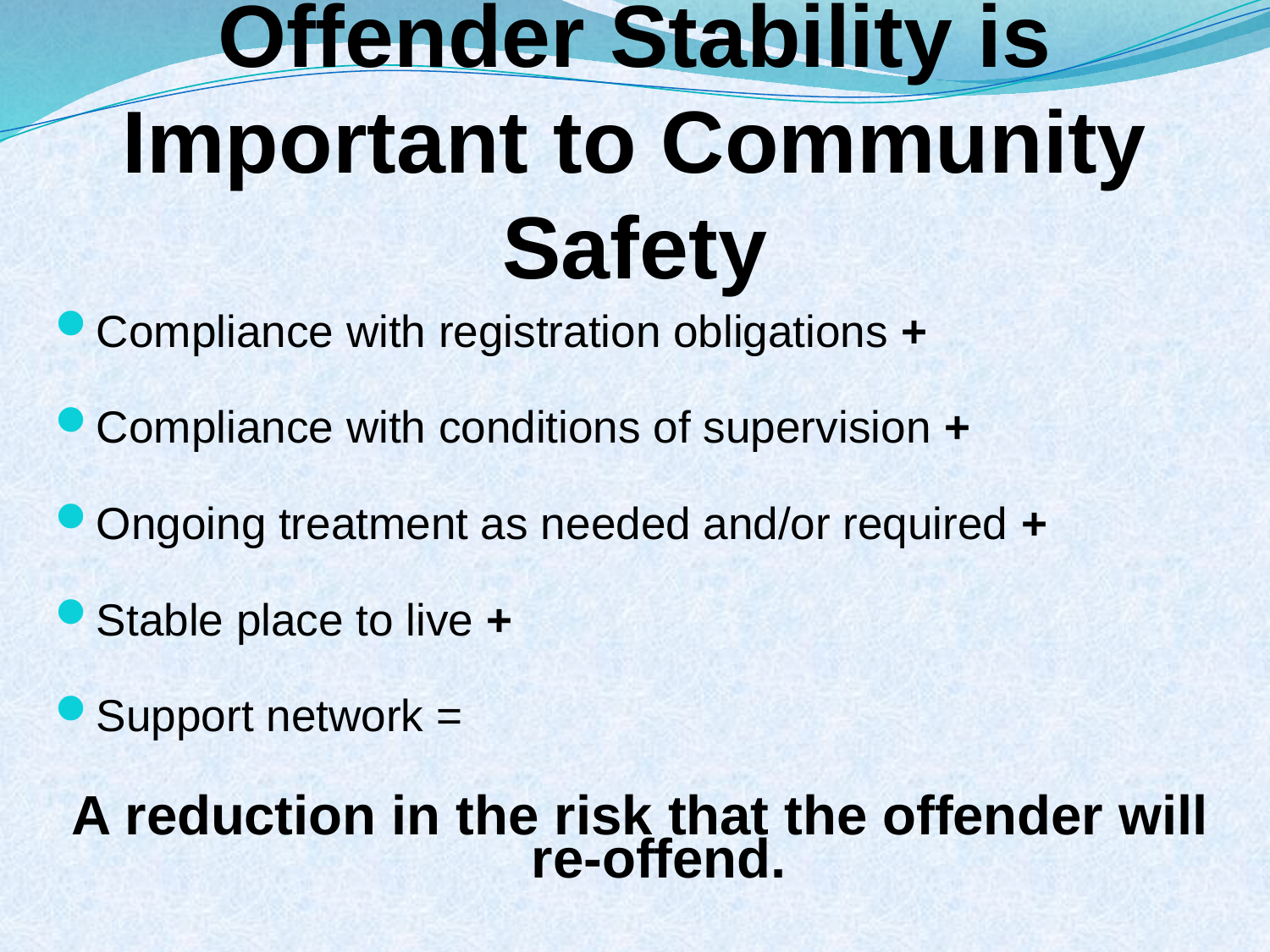

# Offender Stability is Important to Community Safety
Compliance with registration obligations +
Compliance with conditions of supervision +
Ongoing treatment as needed and/or required +
Stable place to live +
Support network =

A reduction in the risk that the offender will re-offend.